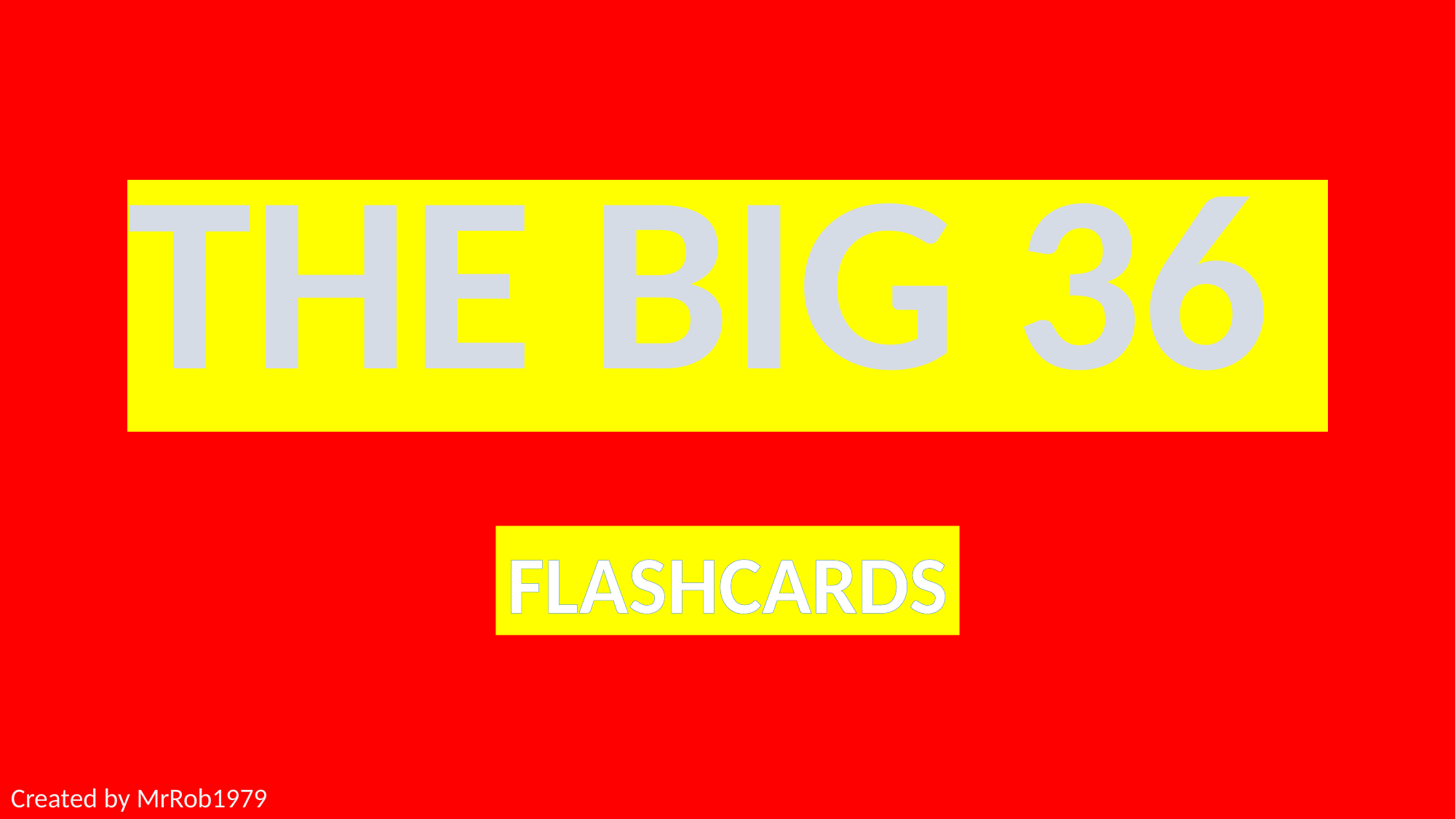

THE BIG 36
FLASHCARDS
Created by MrRob1979